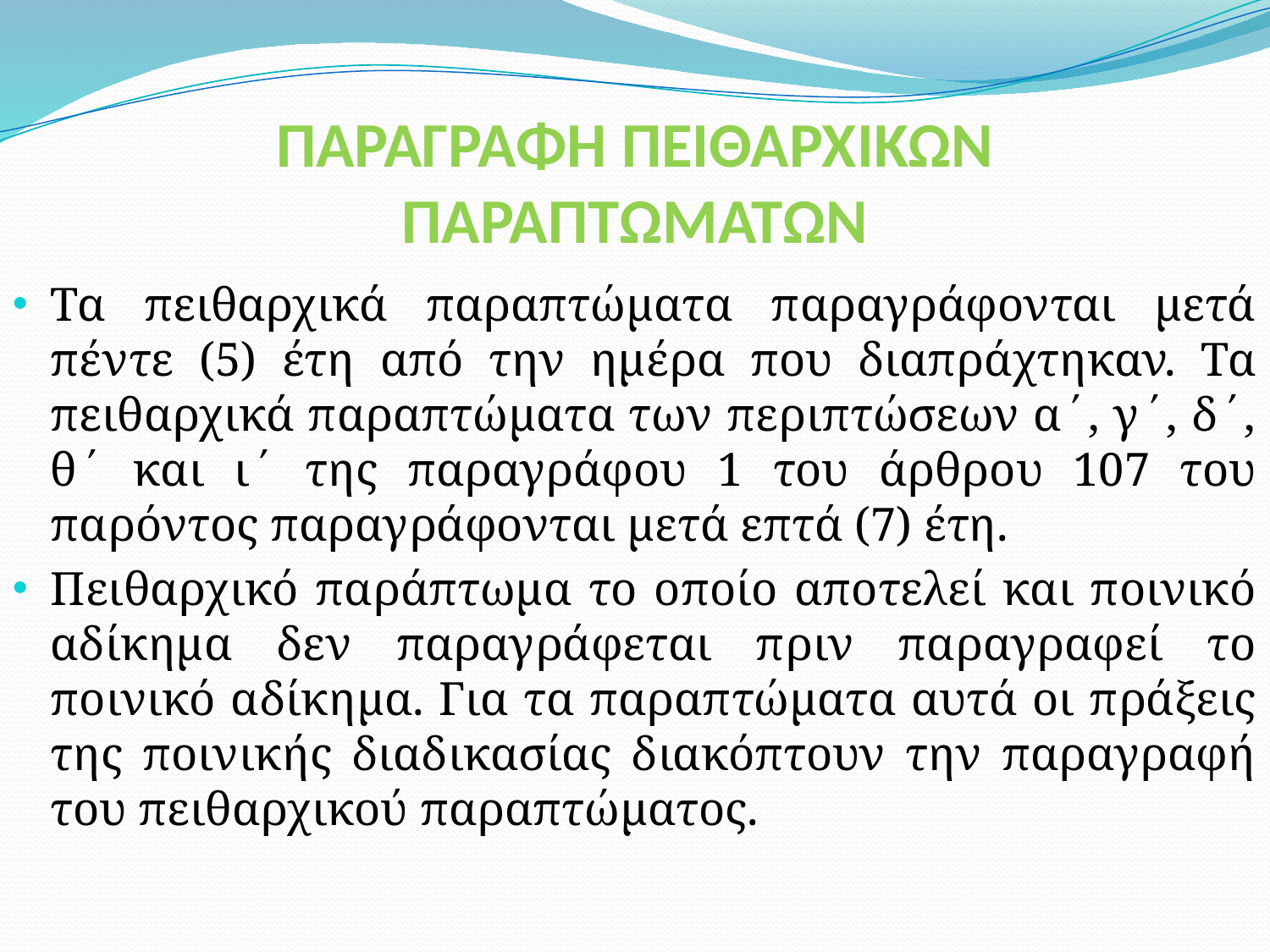

# ΠΑΡΑΓΡΑΦΗ ΠΕΙΘΑΡΧΙΚΩΝ ΠΑΡΑΠΤΩΜΑΤΩΝ
Τα πειθαρχικά παραπτώματα παραγράφονται μετά πέντε (5) έτη από την ημέρα που διαπράχτηκαν. Τα πειθαρχικά παραπτώματα των περιπτώσεων α΄, γ΄, δ΄, θ΄ και ι΄ της παραγράφου 1 του άρθρου 107 του παρόντος παραγράφονται μετά επτά (7) έτη.
Πειθαρχικό παράπτωμα το οποίο αποτελεί και ποινικό αδίκημα δεν παραγράφεται πριν παραγραφεί το ποινικό αδίκημα. Για τα παραπτώματα αυτά οι πράξεις της ποινικής διαδικασίας διακόπτουν την παραγραφή του πειθαρχικού παραπτώματος.